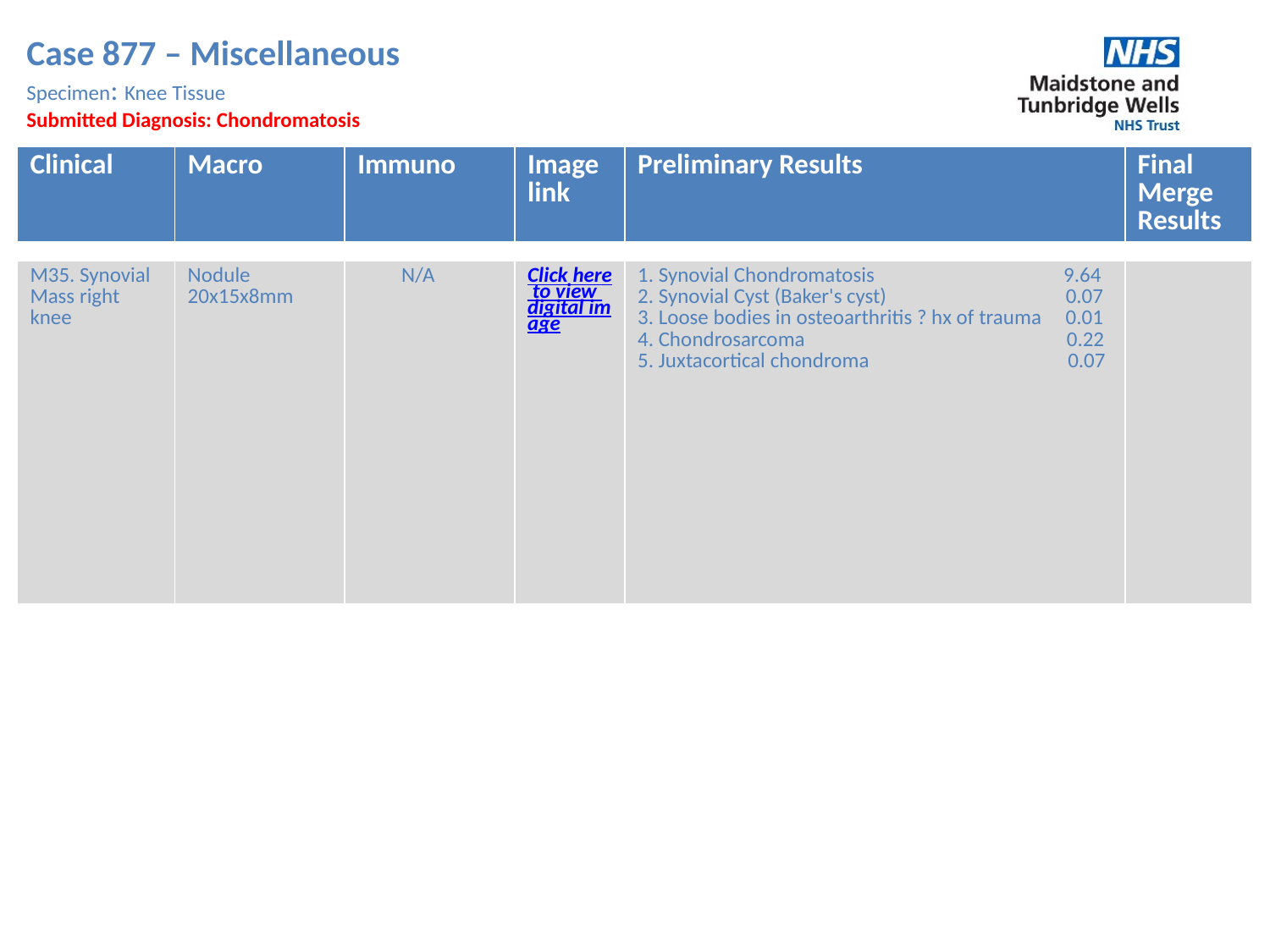

Case 877 – Miscellaneous
Specimen: Knee Tissue
Submitted Diagnosis: Chondromatosis
Submitted

| Clinical | Macro | Immuno | Image link | Preliminary Results | Final Merge Results |
| --- | --- | --- | --- | --- | --- |
| M35. Synovial Mass right knee | Nodule 20x15x8mm | N/A | Click here to view digital image | 1. Synovial Chondromatosis 9.64 2. Synovial Cyst (Baker's cyst) 0.07 3. Loose bodies in osteoarthritis ? hx of trauma 0.01 4. Chondrosarcoma 0.22 5. Juxtacortical chondroma 0.07 |  |
| --- | --- | --- | --- | --- | --- |